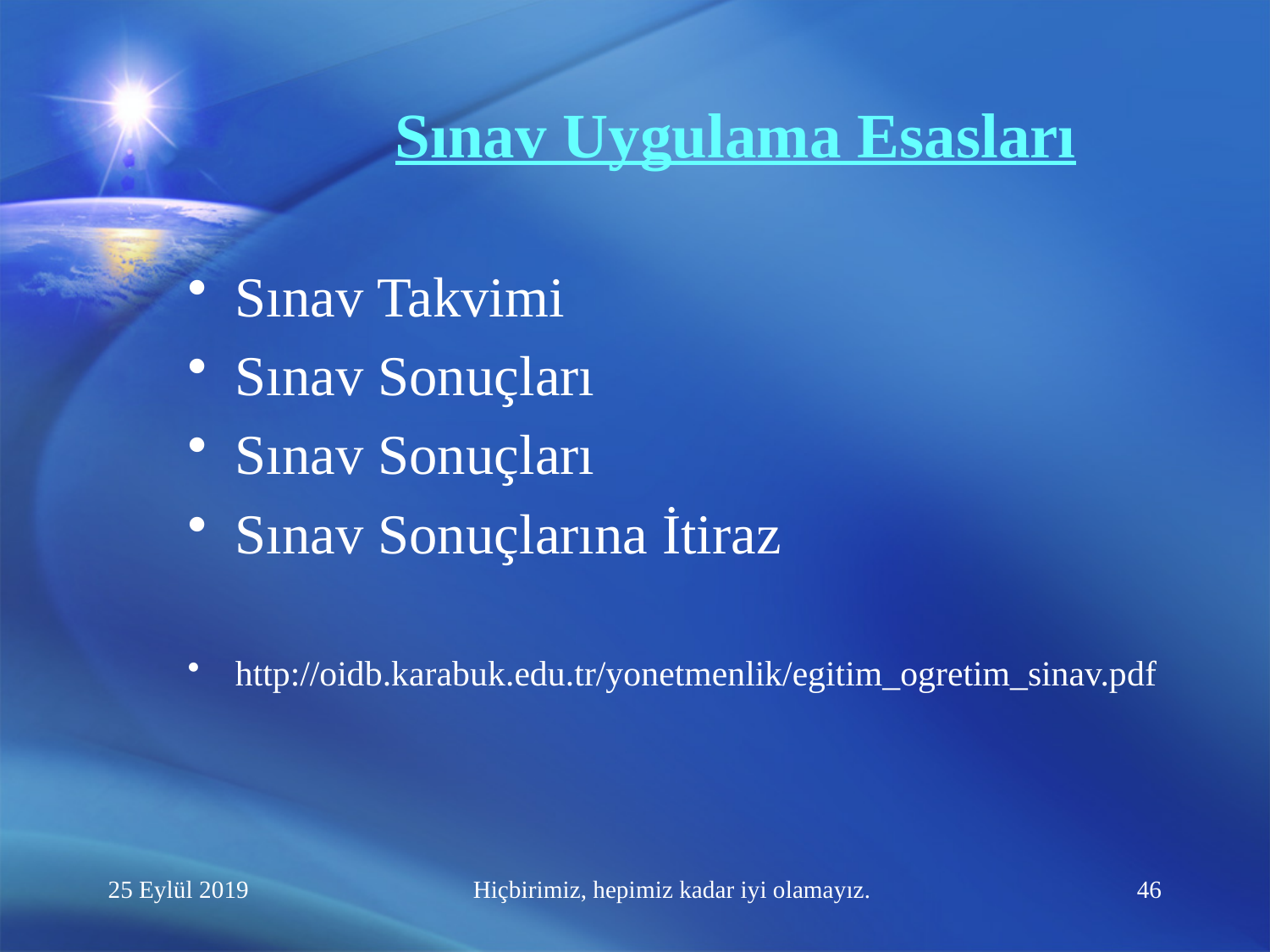

# Sınav Uygulama Esasları
Sınav Takvimi
Sınav Sonuçları
Sınav Sonuçları
Sınav Sonuçlarına İtiraz

http://oidb.karabuk.edu.tr/yonetmenlik/egitim_ogretim_sinav.pdf
25 Eylül 2019
Hiçbirimiz, hepimiz kadar iyi olamayız.
46